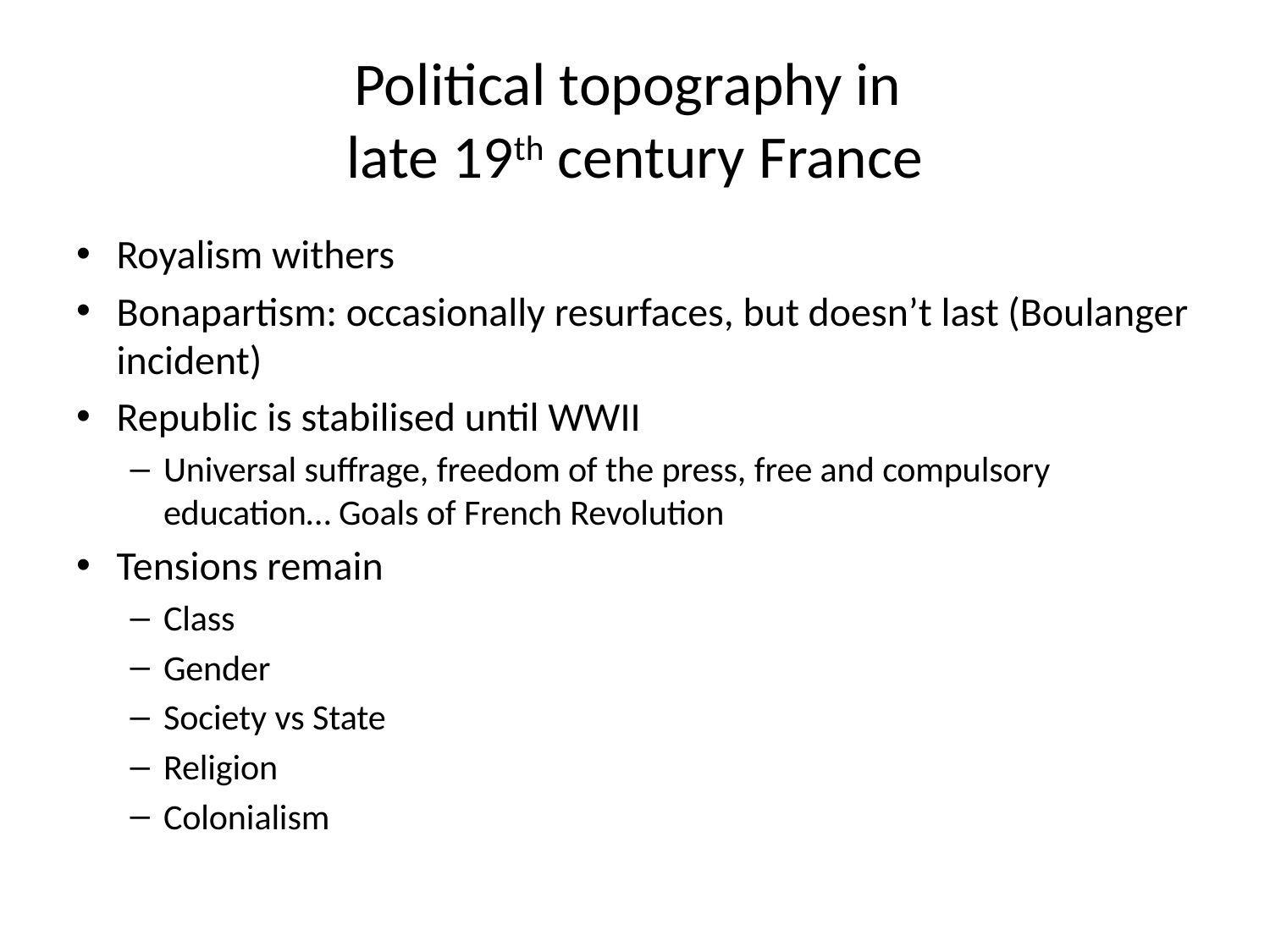

# Political topography in late 19th century France
Royalism withers
Bonapartism: occasionally resurfaces, but doesn’t last (Boulanger incident)
Republic is stabilised until WWII
Universal suffrage, freedom of the press, free and compulsory education… Goals of French Revolution
Tensions remain
Class
Gender
Society vs State
Religion
Colonialism